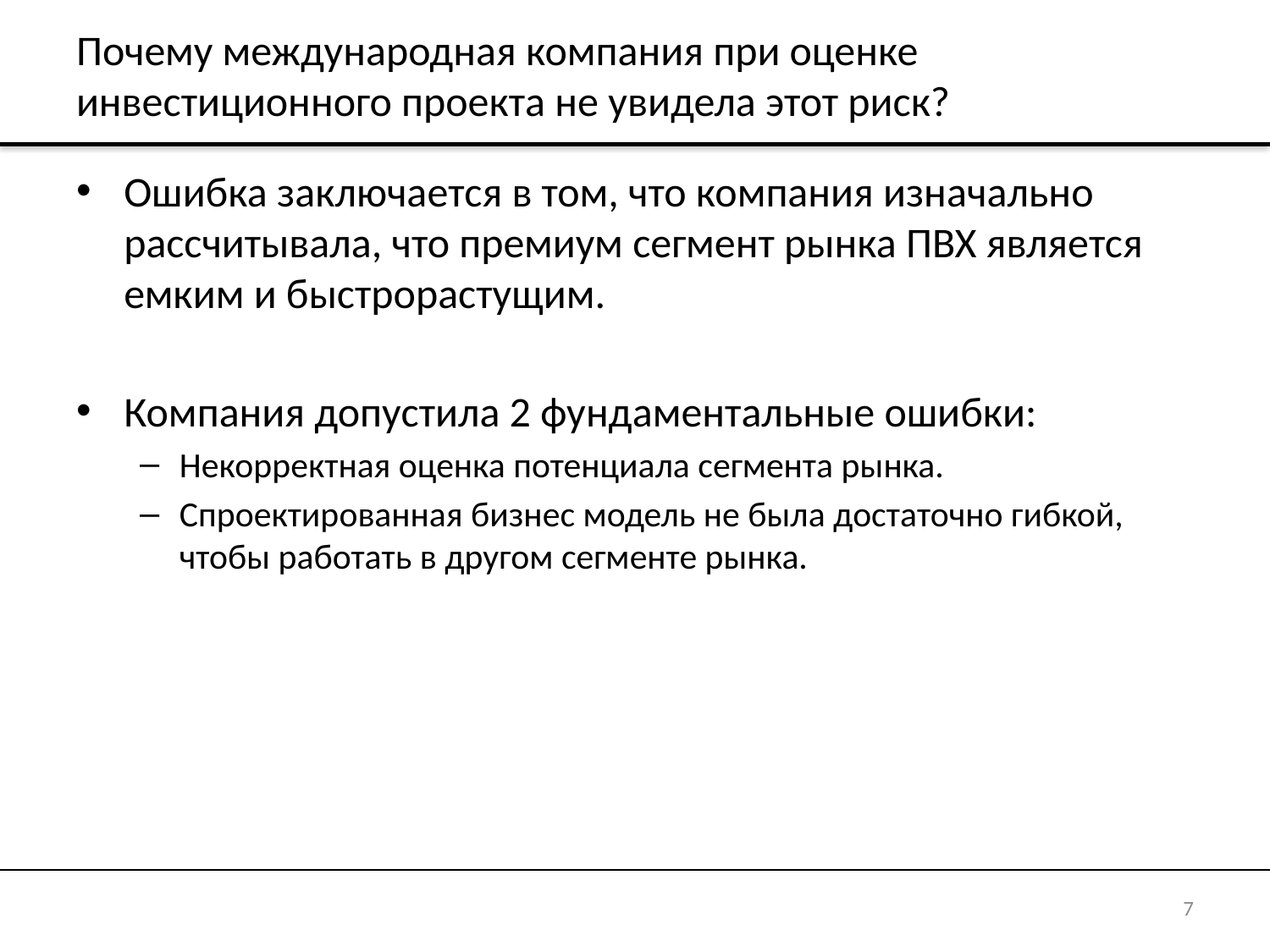

# Почему международная компания при оценке инвестиционного проекта не увидела этот риск?
Ошибка заключается в том, что компания изначально рассчитывала, что премиум сегмент рынка ПВХ является емким и быстрорастущим.

Компания допустила 2 фундаментальные ошибки:
Некорректная оценка потенциала сегмента рынка.
Спроектированная бизнес модель не была достаточно гибкой, чтобы работать в другом сегменте рынка.

7